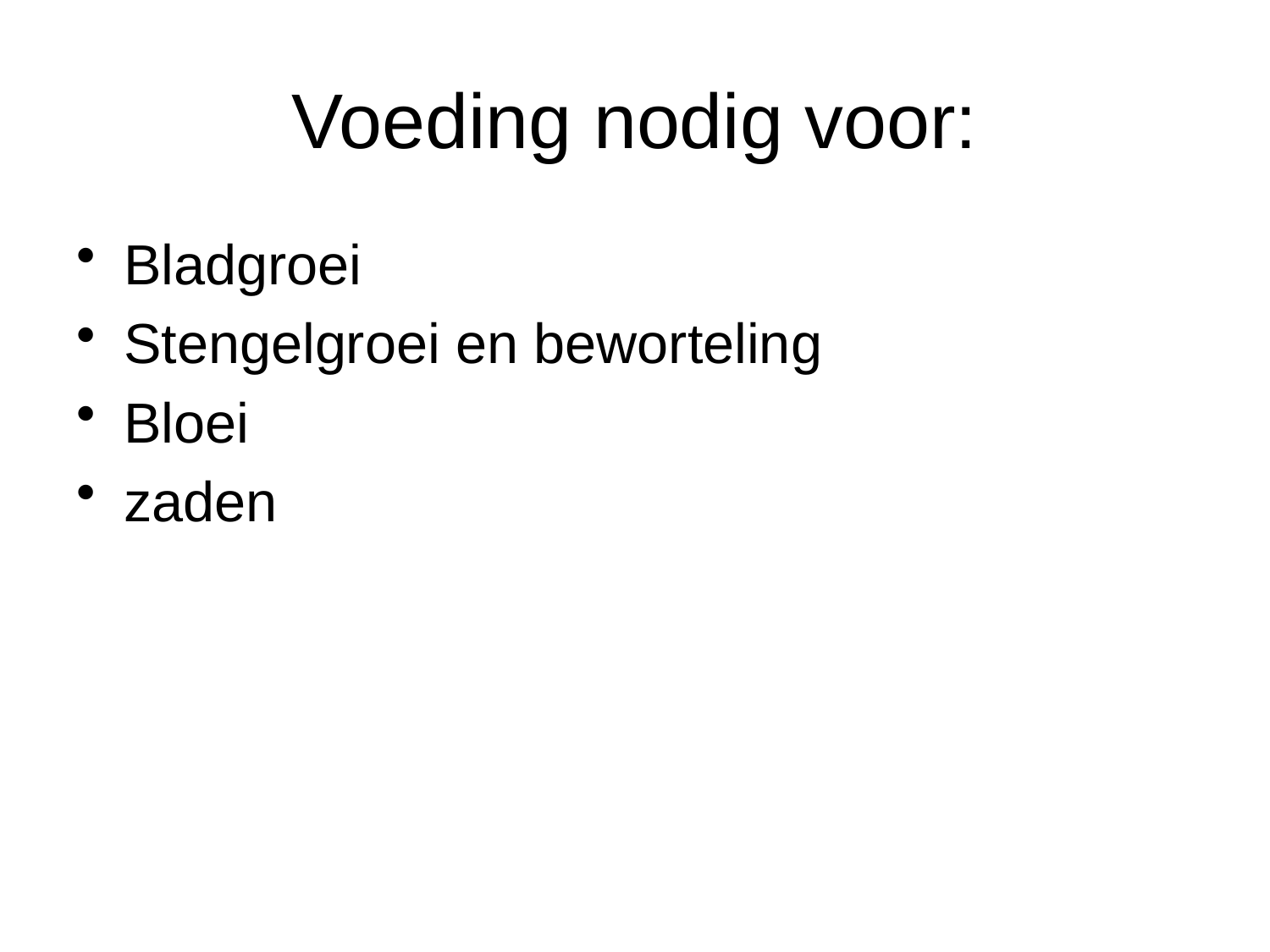

# Voeding nodig voor:
Bladgroei
Stengelgroei en beworteling
Bloei
zaden